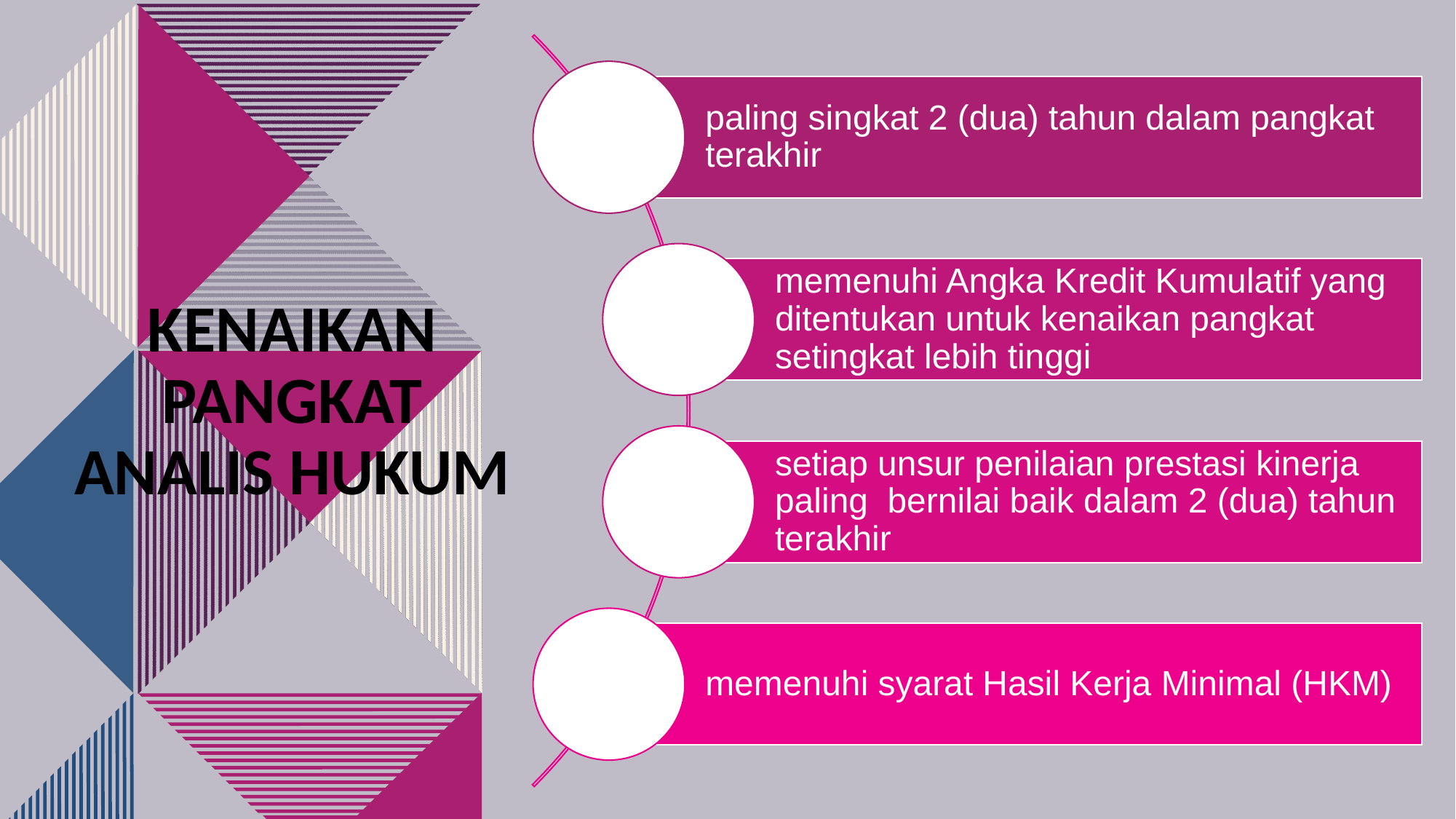

paling singkat 2 (dua) tahun dalam pangkat terakhir
memenuhi Angka Kredit Kumulatif yang ditentukan untuk kenaikan pangkat setingkat lebih tinggi
setiap unsur penilaian prestasi kinerja  paling  bernilai baik dalam 2 (dua) tahun terakhir
memenuhi syarat Hasil Kerja Minimal (HKM)
# KENAIKAN PANGKAT ANALIS HUKUM